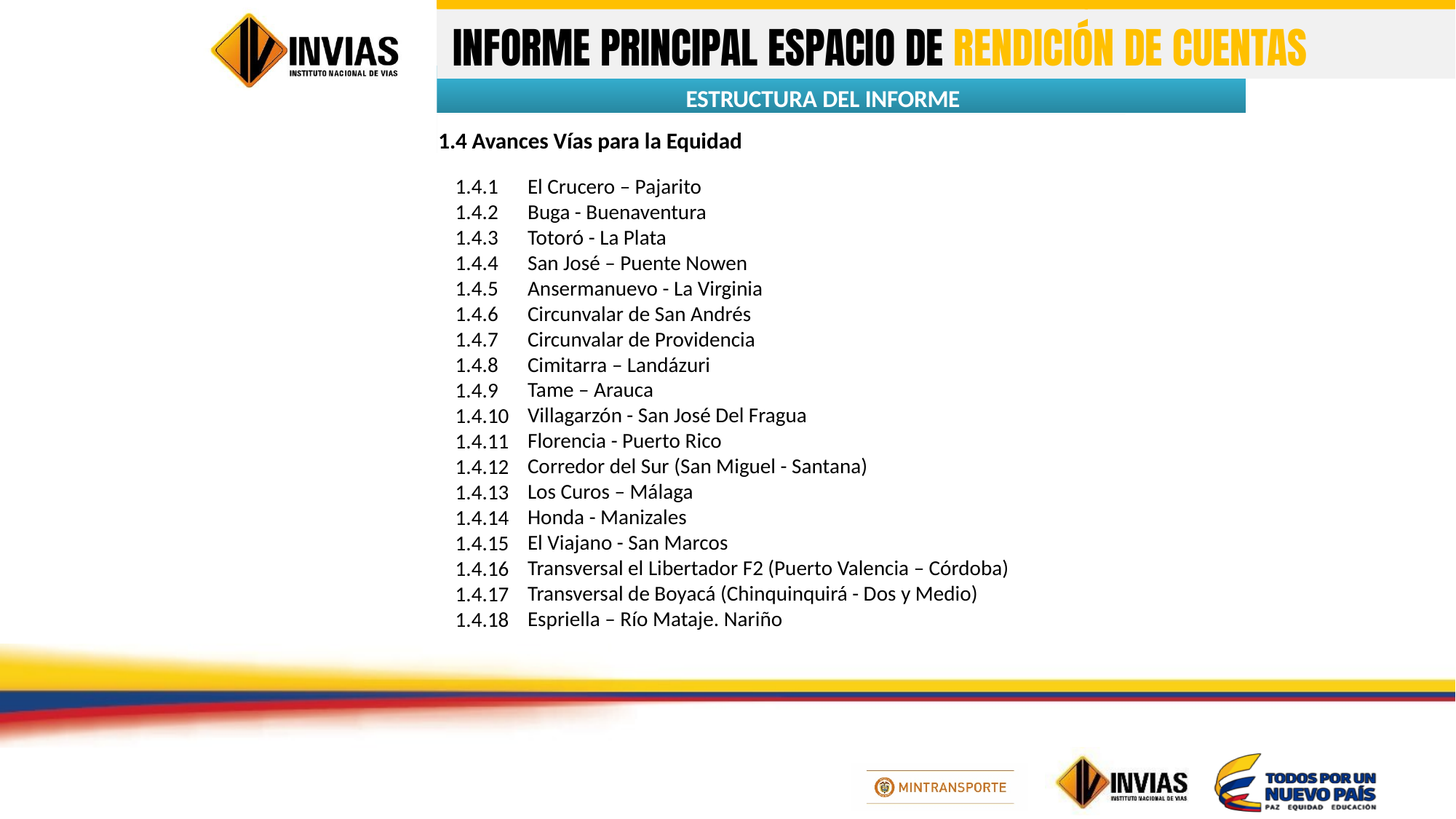

ESTRUCTURA DEL INFORME
1.4 Avances Vías para la Equidad
El Crucero – Pajarito
Buga - Buenaventura
Totoró - La Plata
San José – Puente Nowen
Ansermanuevo - La Virginia
Circunvalar de San Andrés
Circunvalar de Providencia
Cimitarra – Landázuri
Tame – Arauca
Villagarzón - San José Del Fragua
Florencia - Puerto Rico
Corredor del Sur (San Miguel - Santana)
Los Curos – Málaga
Honda - Manizales
El Viajano - San Marcos
Transversal el Libertador F2 (Puerto Valencia – Córdoba)
Transversal de Boyacá (Chinquinquirá - Dos y Medio)
Espriella – Río Mataje. Nariño
1.4.1
1.4.2
1.4.3
1.4.4
1.4.5
1.4.6
1.4.7
1.4.8
1.4.9
1.4.10
1.4.11
1.4.12
1.4.13
1.4.14
1.4.15
1.4.16
1.4.17
1.4.18